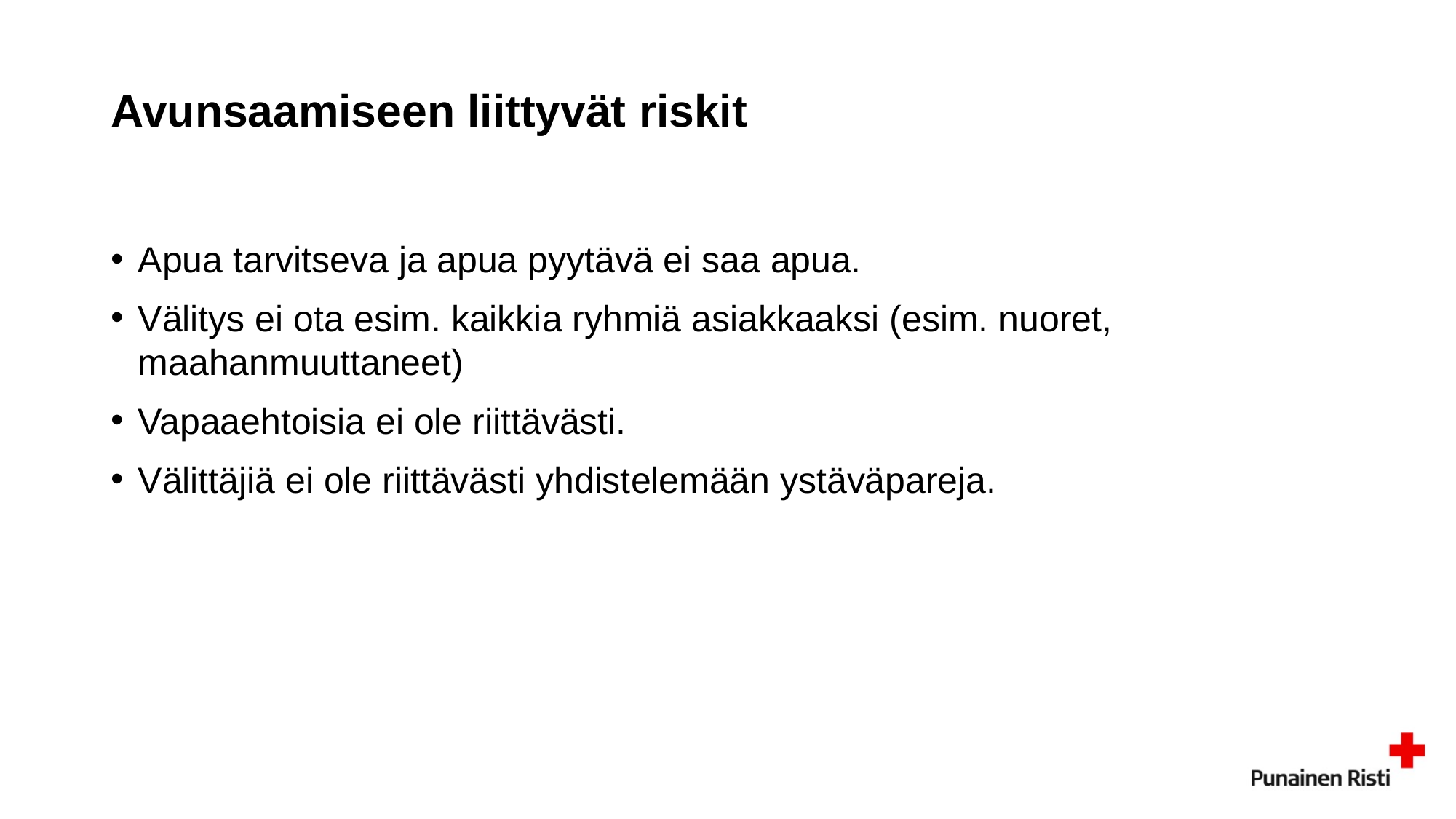

# Avunsaamiseen liittyvät riskit
Apua tarvitseva ja apua pyytävä ei saa apua.
Välitys ei ota esim. kaikkia ryhmiä asiakkaaksi (esim. nuoret, maahanmuuttaneet)
Vapaaehtoisia ei ole riittävästi.
Välittäjiä ei ole riittävästi yhdistelemään ystäväpareja.